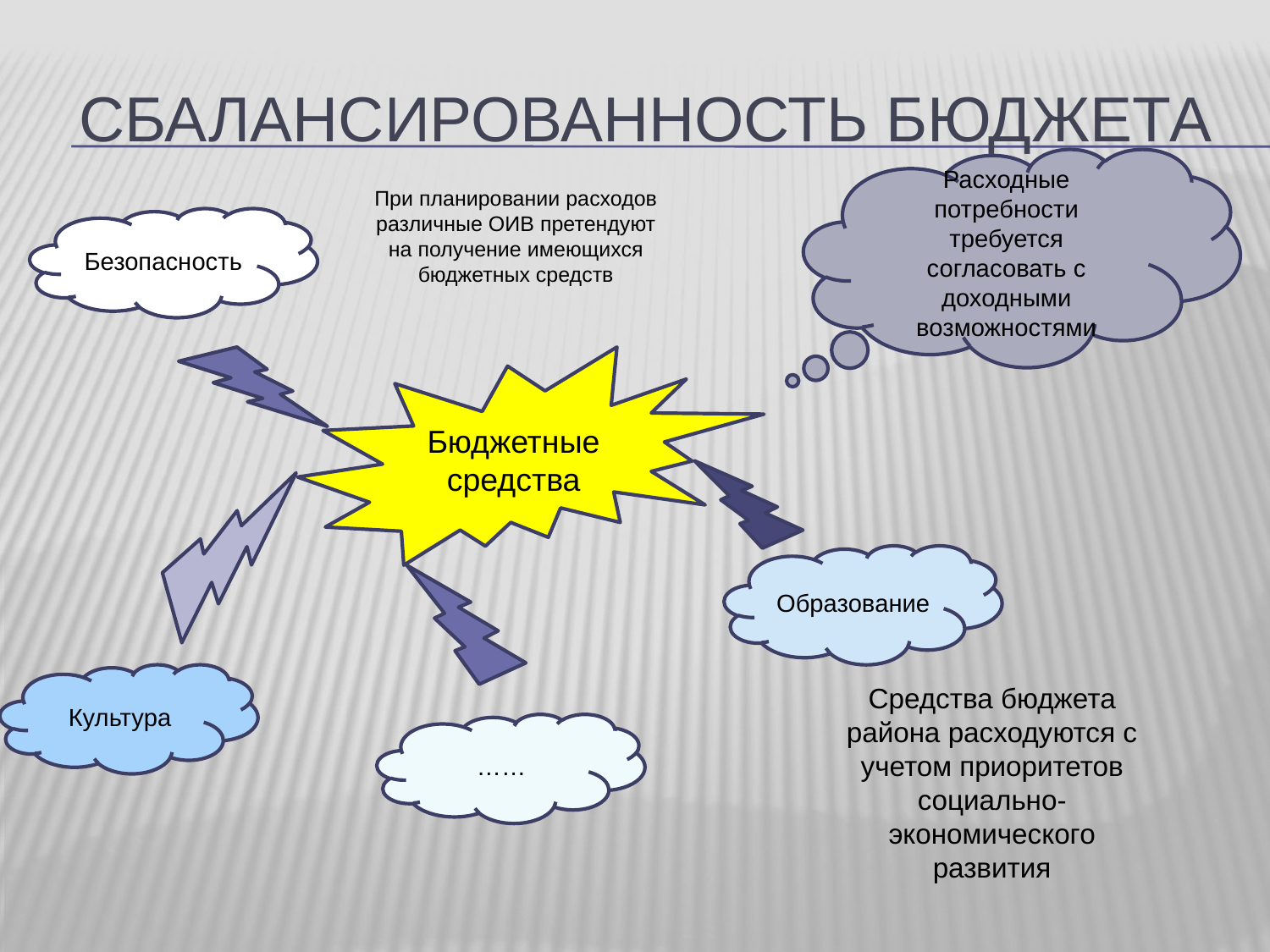

# Сбалансированность бюджета
Расходные потребности требуется согласовать с доходными возможностями
При планировании расходов различные ОИВ претендуют на получение имеющихся бюджетных средств

Безопасность

Бюджетные средства

Образование

Культура
Средства бюджета района расходуются с учетом приоритетов социально-экономического развития
……